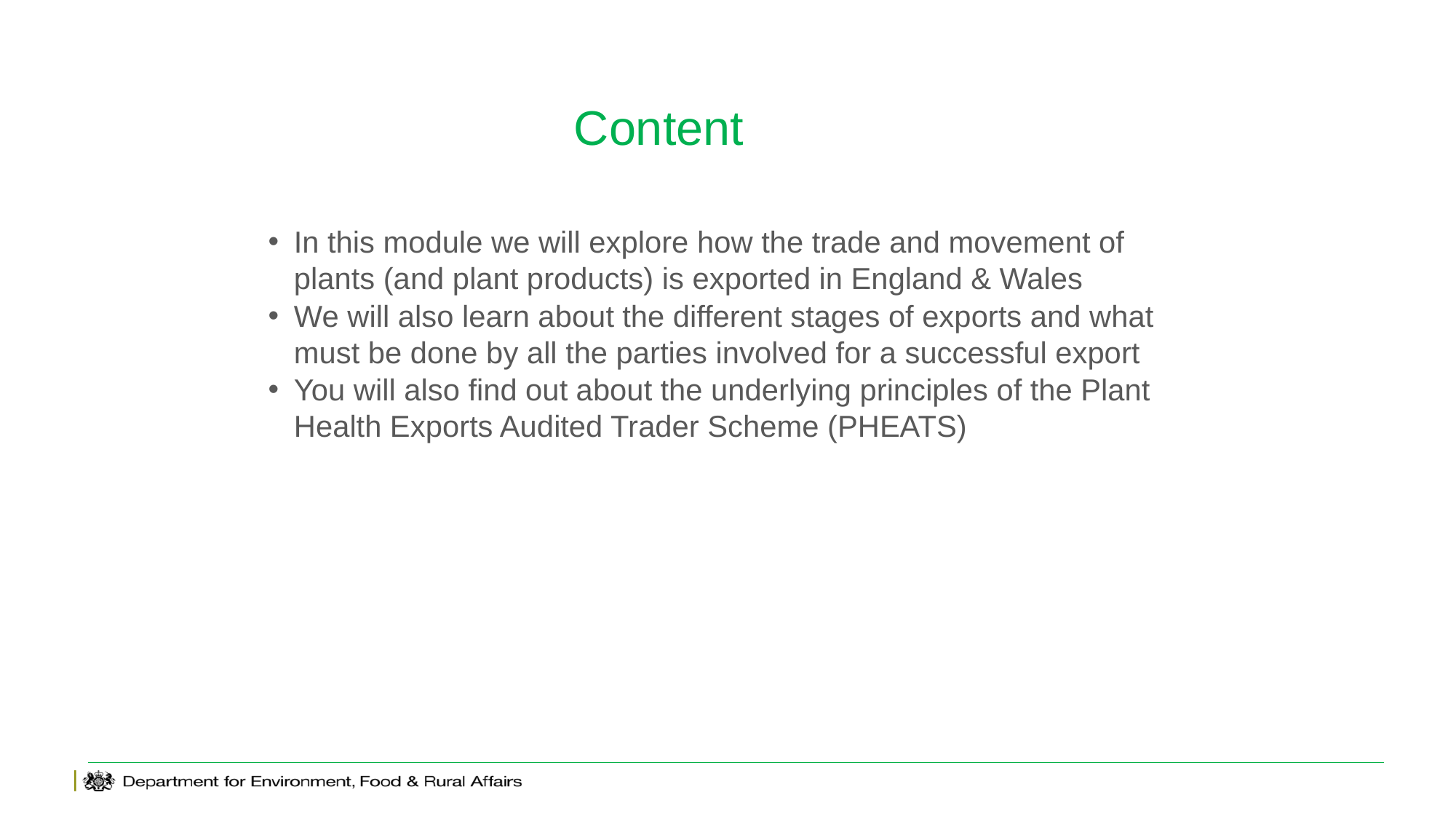

# Content
In this module we will explore how the trade and movement of plants (and plant products) is exported in England & Wales
We will also learn about the different stages of exports and what must be done by all the parties involved for a successful export
You will also find out about the underlying principles of the Plant Health Exports Audited Trader Scheme (PHEATS)